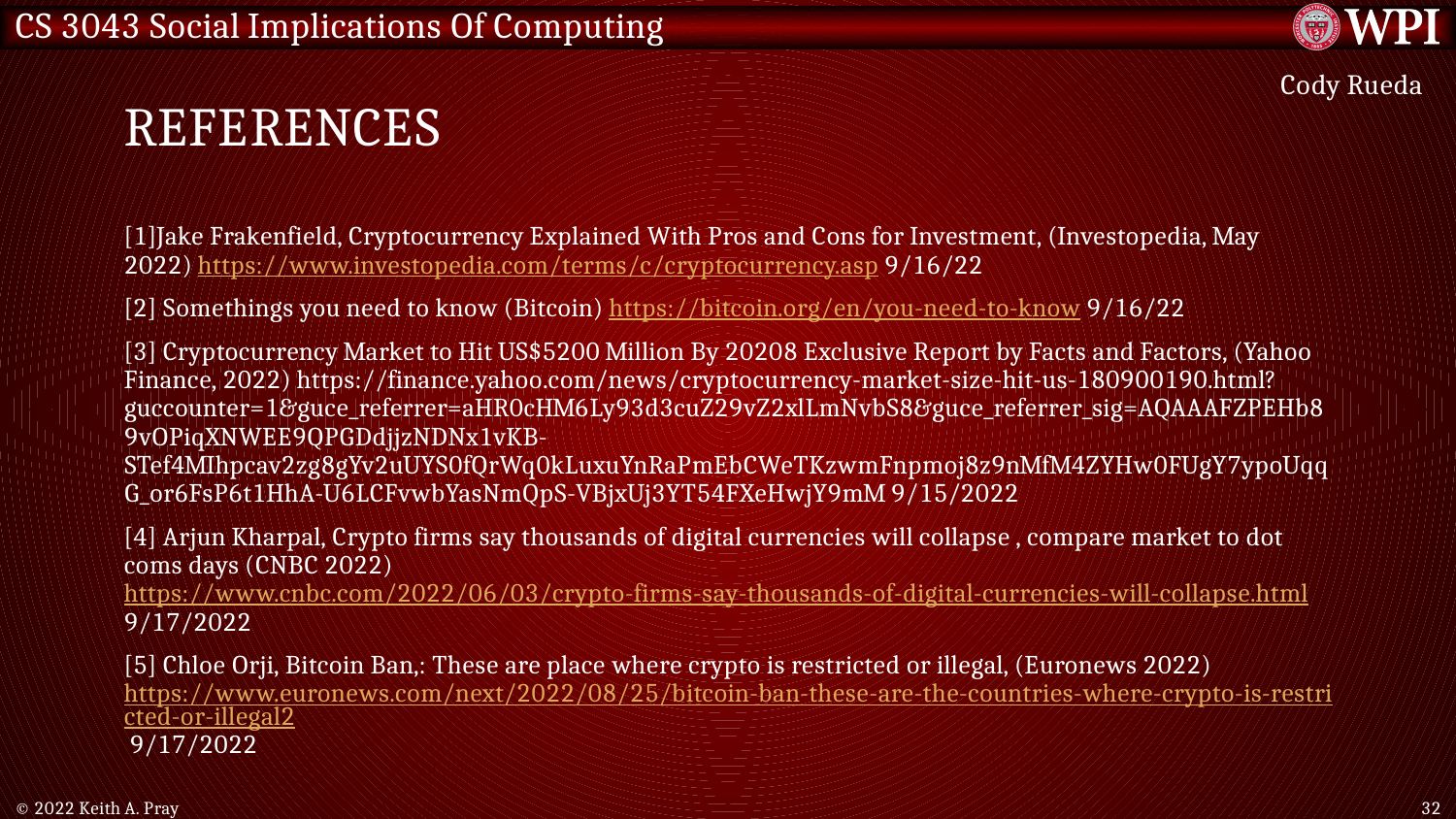

# References
Cody Rueda
[1]Jake Frakenfield, Cryptocurrency Explained With Pros and Cons for Investment, (Investopedia, May 2022) https://www.investopedia.com/terms/c/cryptocurrency.asp 9/16/22
[2] Somethings you need to know (Bitcoin) https://bitcoin.org/en/you-need-to-know 9/16/22
[3] Cryptocurrency Market to Hit US$5200 Million By 20208 Exclusive Report by Facts and Factors, (Yahoo Finance, 2022) https://finance.yahoo.com/news/cryptocurrency-market-size-hit-us-180900190.html?guccounter=1&guce_referrer=aHR0cHM6Ly93d3cuZ29vZ2xlLmNvbS8&guce_referrer_sig=AQAAAFZPEHb89vOPiqXNWEE9QPGDdjjzNDNx1vKB-STef4MIhpcav2zg8gYv2uUYS0fQrWq0kLuxuYnRaPmEbCWeTKzwmFnpmoj8z9nMfM4ZYHw0FUgY7ypoUqqG_or6FsP6t1HhA-U6LCFvwbYasNmQpS-VBjxUj3YT54FXeHwjY9mM 9/15/2022
[4] Arjun Kharpal, Crypto firms say thousands of digital currencies will collapse , compare market to dot coms days (CNBC 2022)https://www.cnbc.com/2022/06/03/crypto-firms-say-thousands-of-digital-currencies-will-collapse.html  9/17/2022
[5] Chloe Orji, Bitcoin Ban,: These are place where crypto is restricted or illegal, (Euronews 2022) https://www.euronews.com/next/2022/08/25/bitcoin-ban-these-are-the-countries-where-crypto-is-restricted-or-illegal2 9/17/2022
© 2022 Keith A. Pray
32